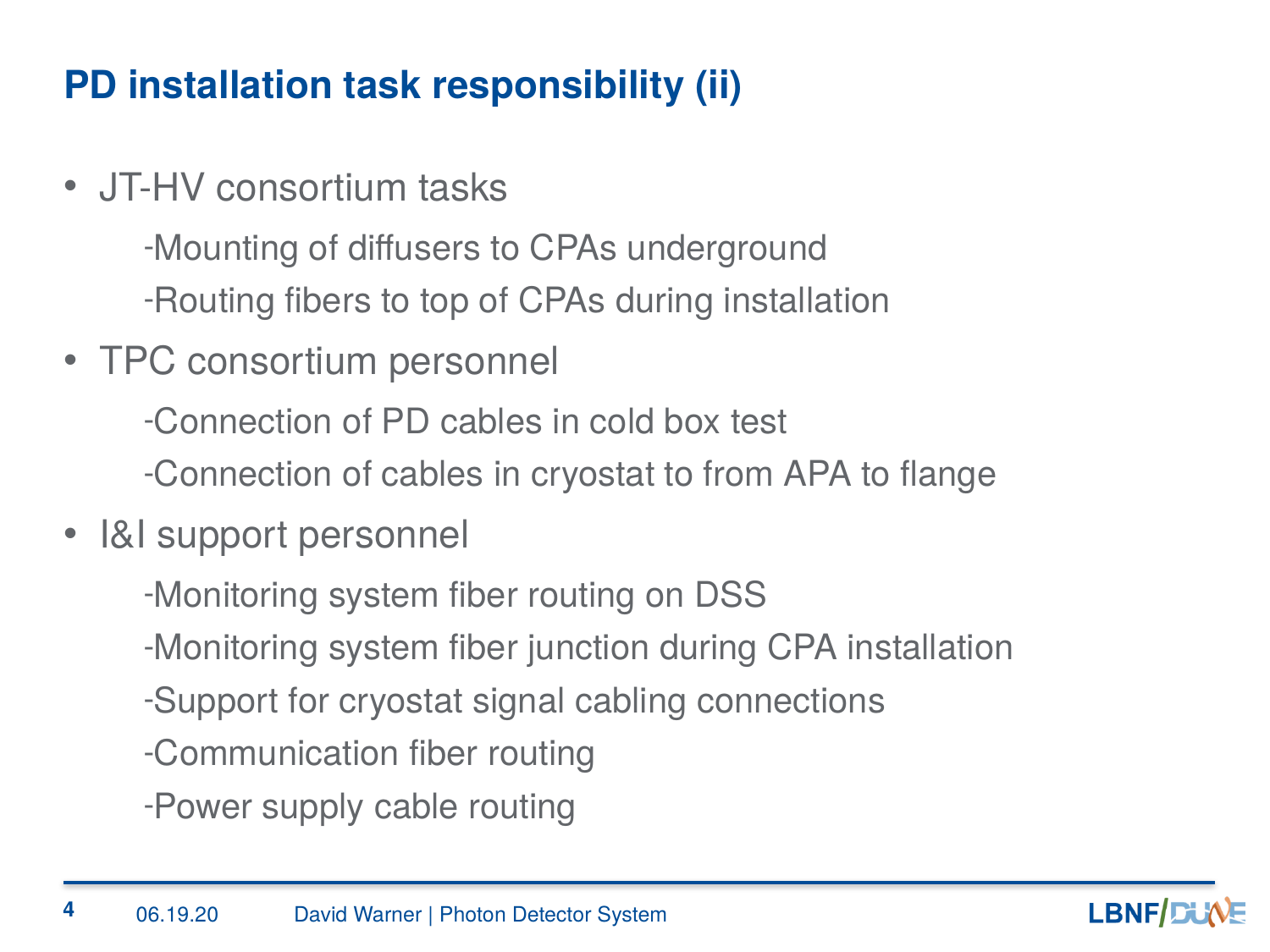

# PD installation task responsibility (ii)
JT-HV consortium tasks
Mounting of diffusers to CPAs underground
Routing fibers to top of CPAs during installation
TPC consortium personnel
Connection of PD cables in cold box test
Connection of cables in cryostat to from APA to flange
I&I support personnel
Monitoring system fiber routing on DSS
Monitoring system fiber junction during CPA installation
Support for cryostat signal cabling connections
Communication fiber routing
Power supply cable routing
4
06.19.20
David Warner | Photon Detector System